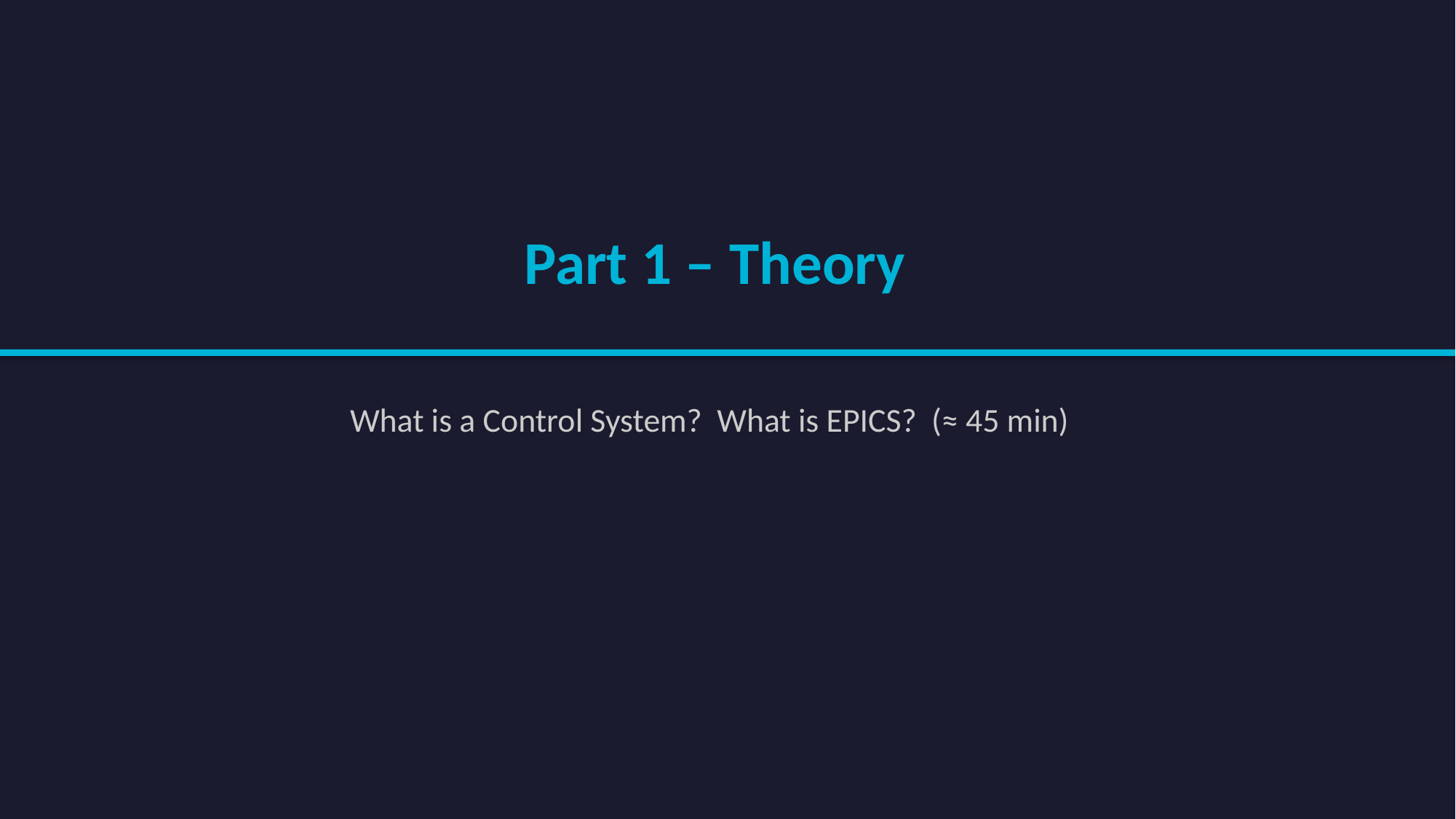

Part 1 – Theory

What is a Control System?  What is EPICS?  (≈ 45 min)